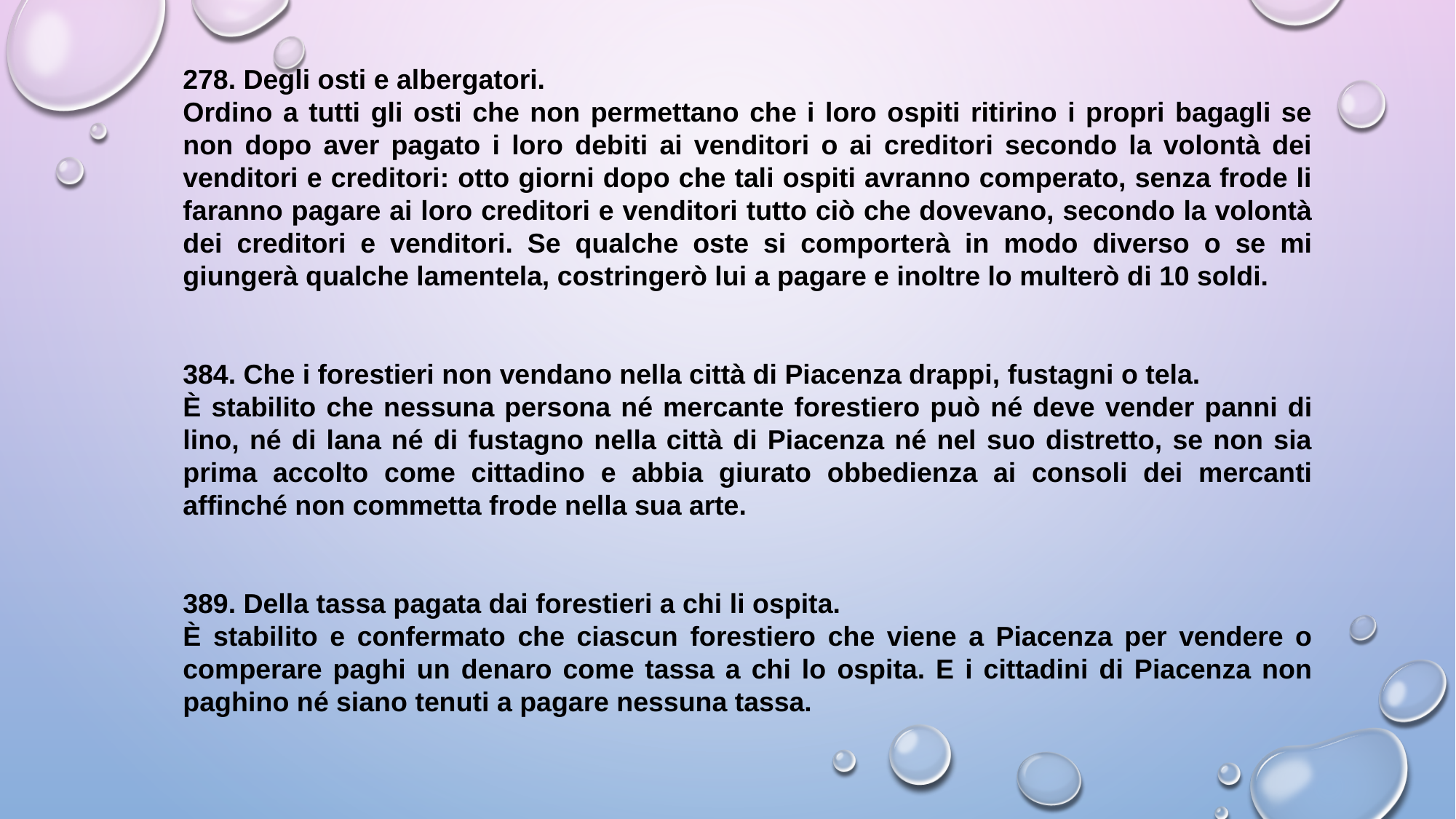

278. Degli osti e albergatori.
Ordino a tutti gli osti che non permettano che i loro ospiti ritirino i propri bagagli se non dopo aver pagato i loro debiti ai venditori o ai creditori secondo la volontà dei venditori e creditori: otto giorni dopo che tali ospiti avranno comperato, senza frode li faranno pagare ai loro creditori e venditori tutto ciò che dovevano, secondo la volontà dei creditori e venditori. Se qualche oste si comporterà in modo diverso o se mi giungerà qualche lamentela, costringerò lui a pagare e inoltre lo multerò di 10 soldi.

384. Che i forestieri non vendano nella città di Piacenza drappi, fustagni o tela.
È stabilito che nessuna persona né mercante forestiero può né deve vender panni di lino, né di lana né di fustagno nella città di Piacenza né nel suo distretto, se non sia prima accolto come cittadino e abbia giurato obbedienza ai consoli dei mercanti affinché non commetta frode nella sua arte.

389. Della tassa pagata dai forestieri a chi li ospita.
È stabilito e confermato che ciascun forestiero che viene a Piacenza per vendere o comperare paghi un denaro come tassa a chi lo ospita. E i cittadini di Piacenza non paghino né siano tenuti a pagare nessuna tassa.